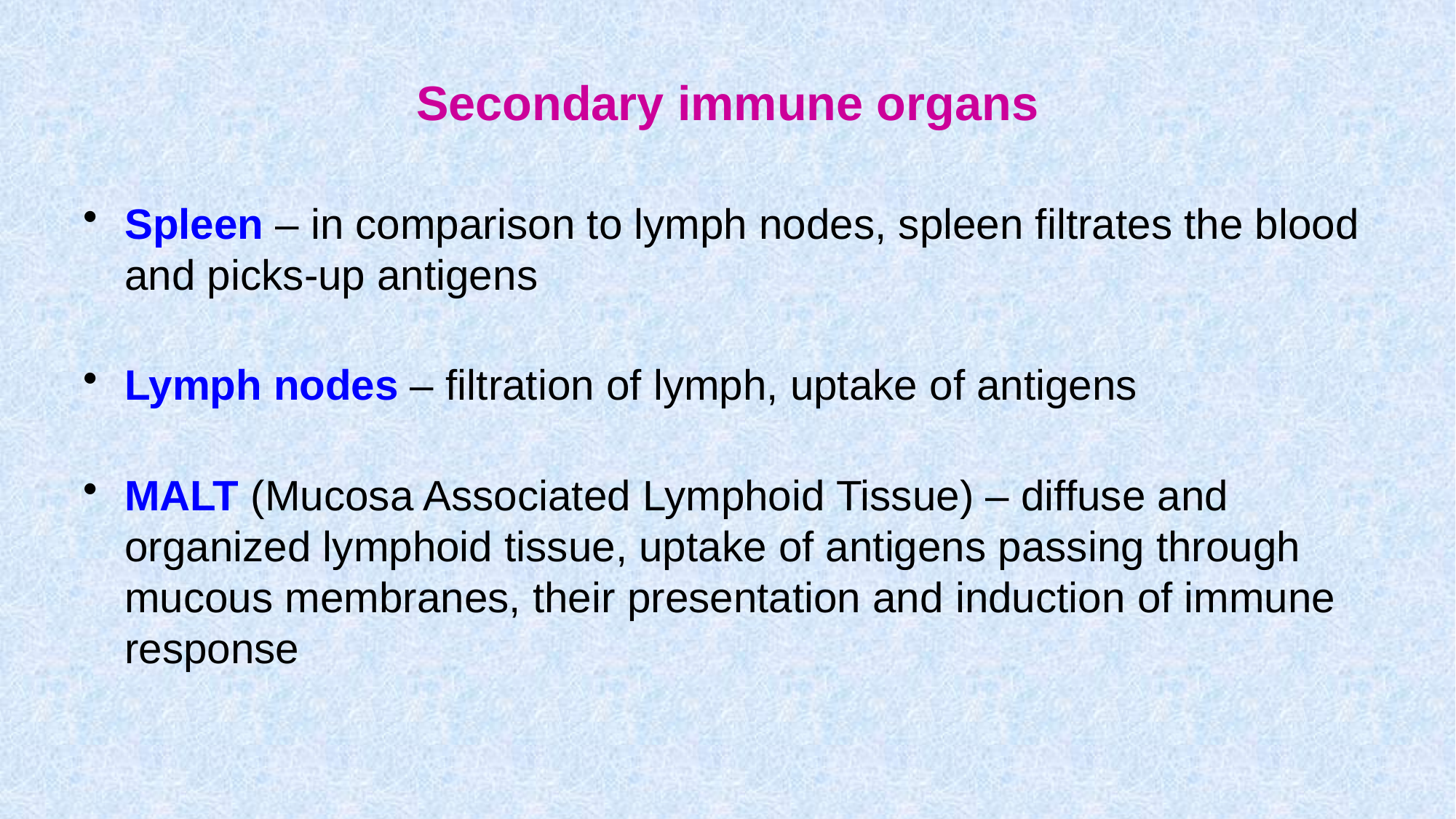

# Secondary immune organs
Spleen – in comparison to lymph nodes, spleen filtrates the blood and picks-up antigens
Lymph nodes – filtration of lymph, uptake of antigens
MALT (Mucosa Associated Lymphoid Tissue) – diffuse and organized lymphoid tissue, uptake of antigens passing through mucous membranes, their presentation and induction of immune response